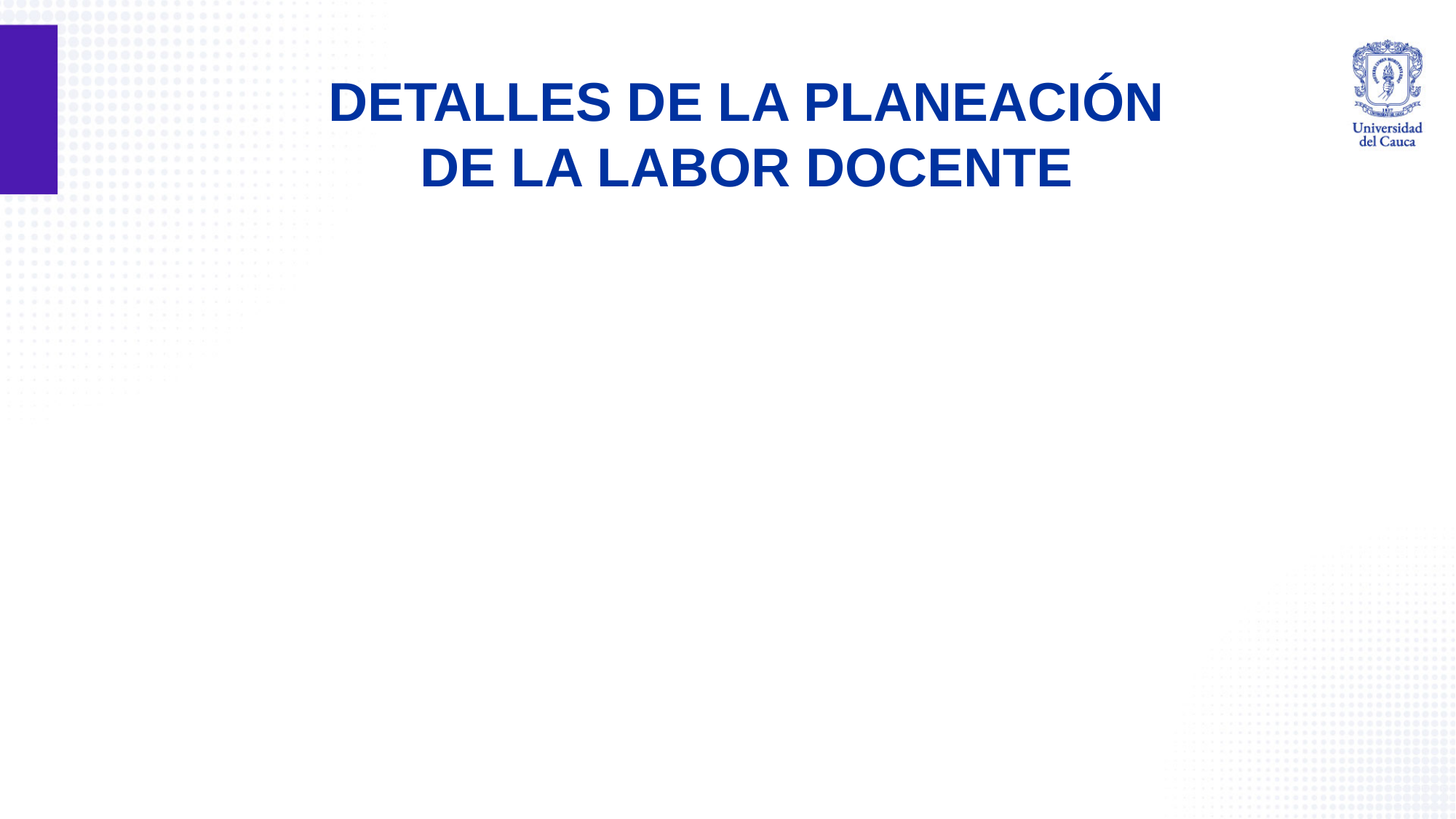

DETALLES DE LA PLANEACIÓN DE LA LABOR DOCENTE